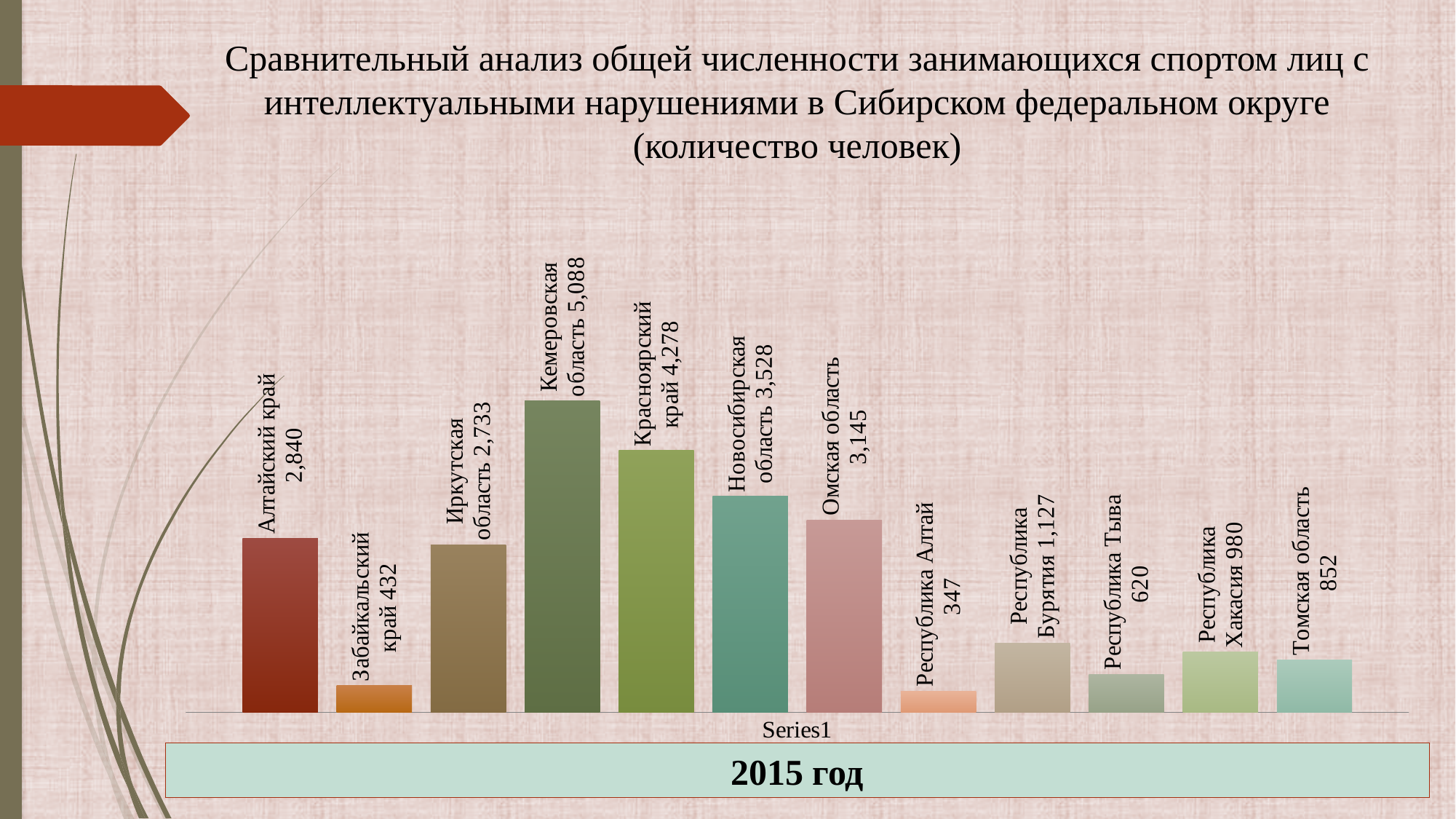

Сравнительный анализ общей численности занимающихся спортом лиц с интеллектуальными нарушениями в Сибирском федеральном округе (количество человек)

### Chart

| Category | Алтайский край | Забайкальский край | Иркутская область | Кемеровская область | Красноярский край | Новосибирская область | Омская область | Республика Алтай | Республика Бурятия | Республика Тыва | Республика Хакасия | Томская область |
|---|---|---|---|---|---|---|---|---|---|---|---|---|
|  | 2840.0 | 432.0 | 2733.0 | 5088.0 | 4278.0 | 3528.0 | 3145.0 | 347.0 | 1127.0 | 620.0 | 980.0 | 852.0 |
2015 год